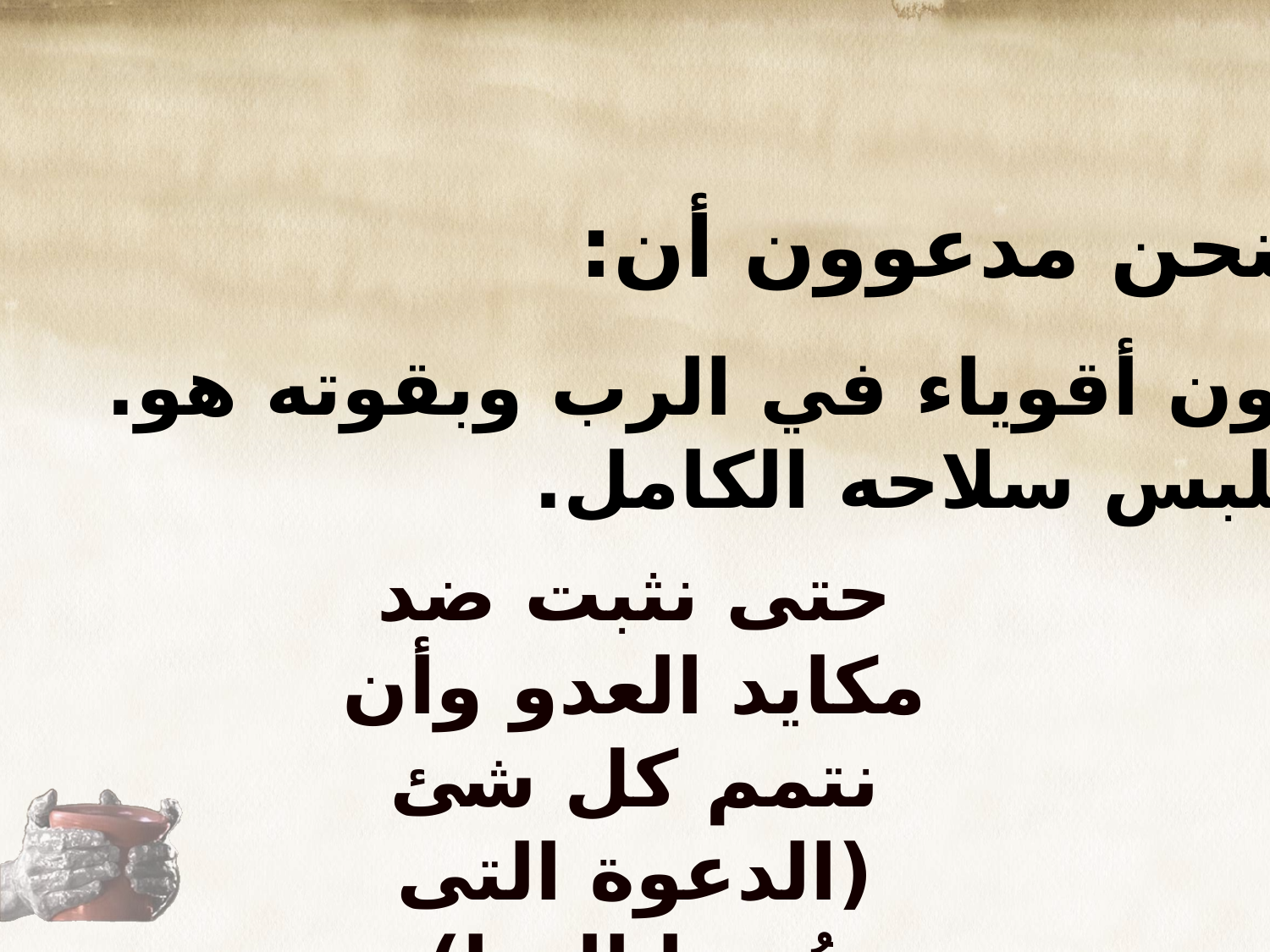

فنحن مدعوون أن:
أ- نكون أقوياء في الرب وبقوته هو.
ب- نلبس سلاحه الكامل.
حتى نثبت ضد مكايد العدو وأن نتمم كل شئ (الدعوة التى دُعينا إليها)